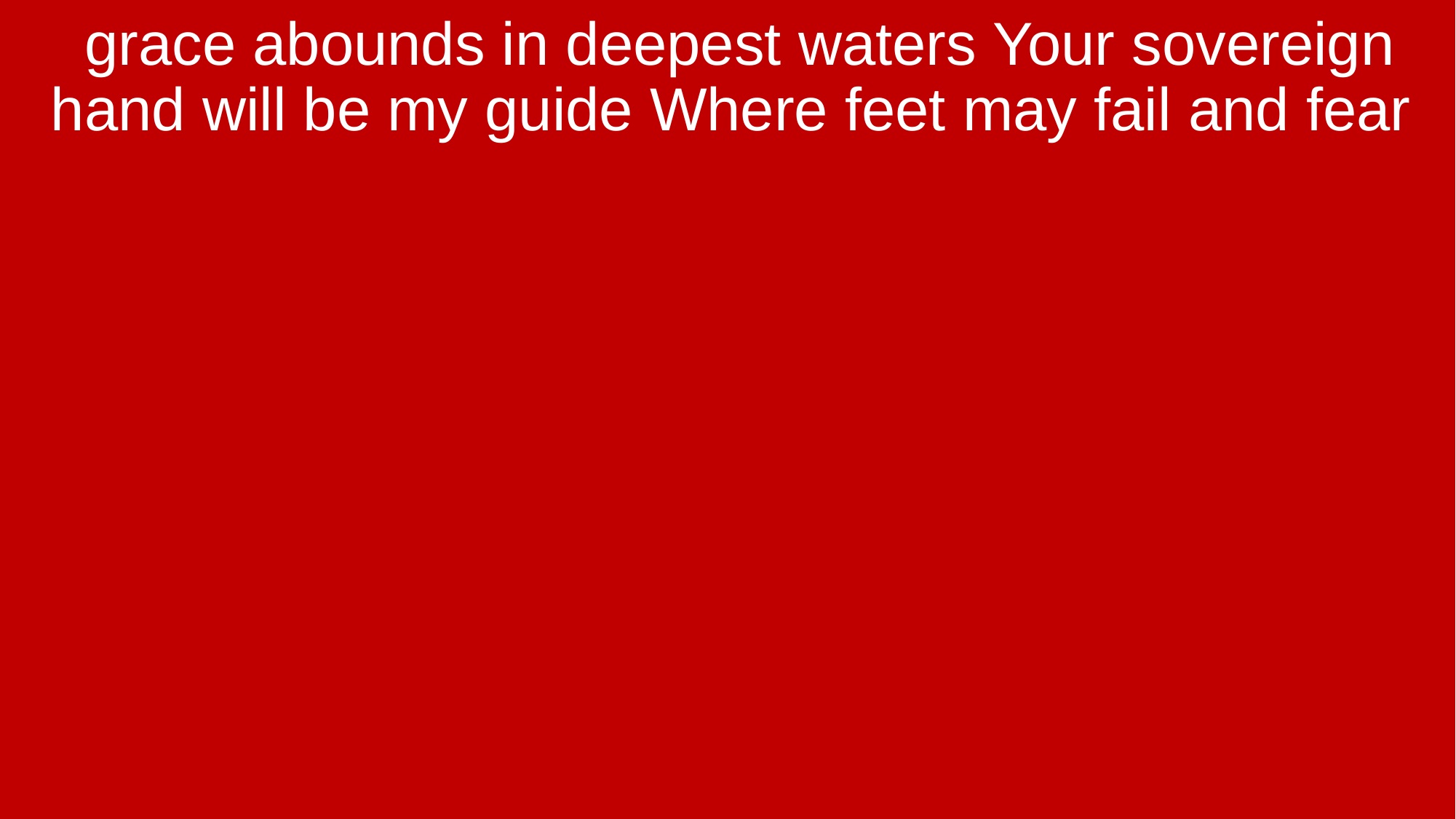

grace abounds in deepest waters Your sovereign hand will be my guide Where feet may fail and fear